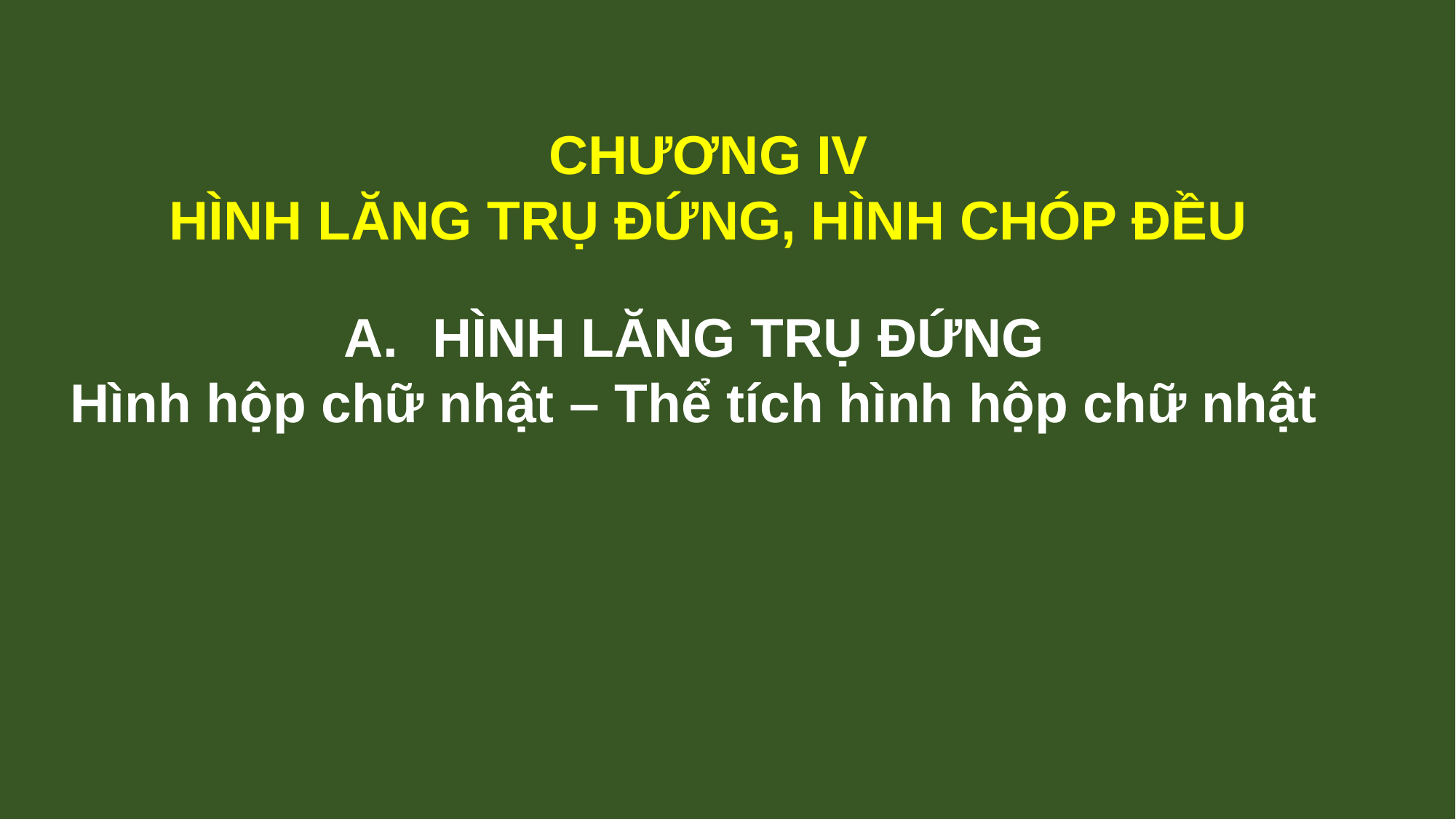

CHƯƠNG IV
HÌNH LĂNG TRỤ ĐỨNG, HÌNH CHÓP ĐỀU
HÌNH LĂNG TRỤ ĐỨNG
Hình hộp chữ nhật – Thể tích hình hộp chữ nhật